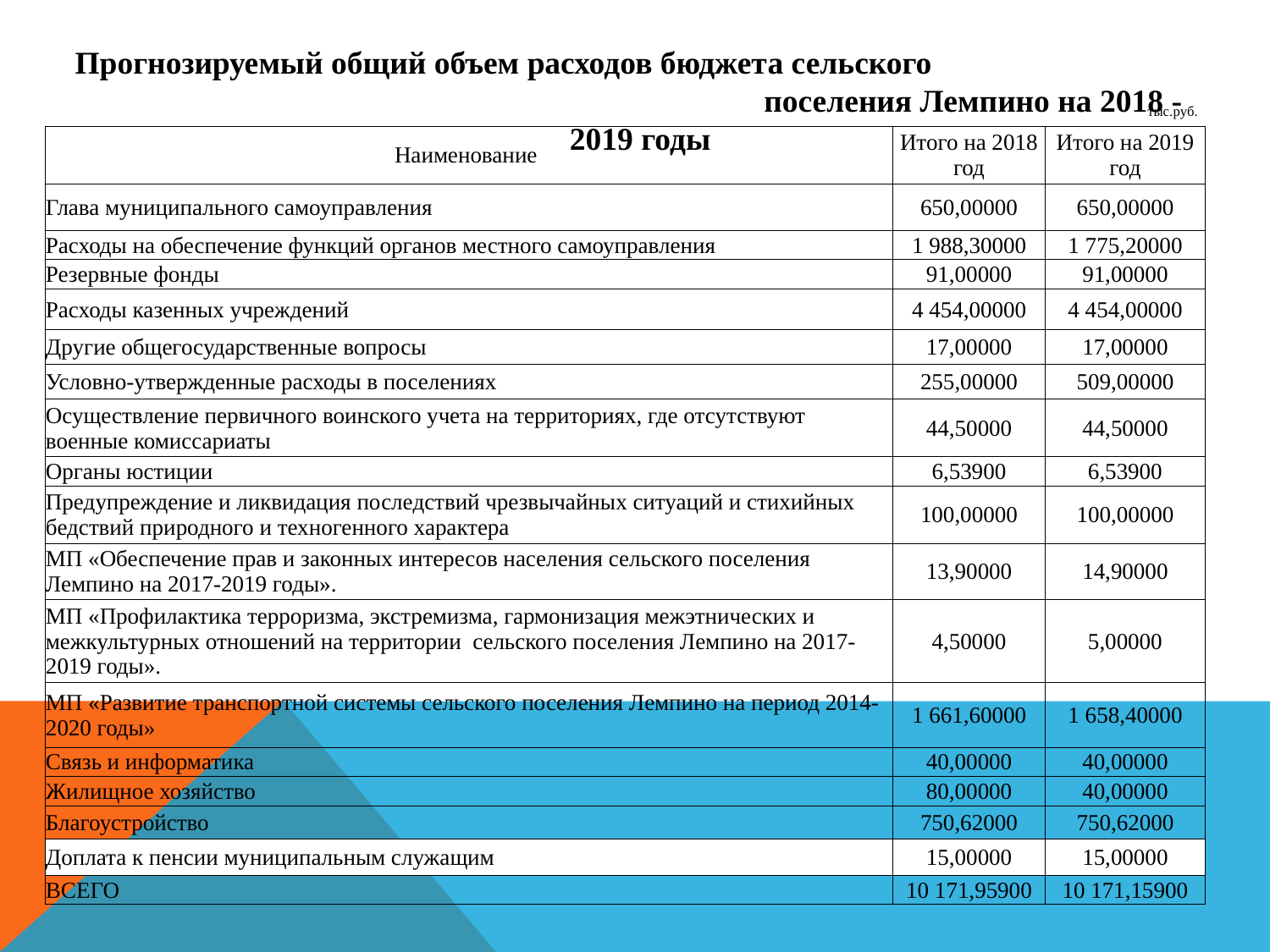

Прогнозируемый общий объем расходов бюджета сельского                                                                                                                      поселения Лемпино на 2018 - 2019 годы
тыс.руб.
| Наименование | Итого на 2018 год | Итого на 2019 год |
| --- | --- | --- |
| Глава муниципального самоуправления | 650,00000 | 650,00000 |
| Расходы на обеспечение функций органов местного самоуправления | 1 988,30000 | 1 775,20000 |
| Резервные фонды | 91,00000 | 91,00000 |
| Расходы казенных учреждений | 4 454,00000 | 4 454,00000 |
| Другие общегосударственные вопросы | 17,00000 | 17,00000 |
| Условно-утвержденные расходы в поселениях | 255,00000 | 509,00000 |
| Осуществление первичного воинского учета на территориях, где отсутствуют военные комиссариаты | 44,50000 | 44,50000 |
| Органы юстиции | 6,53900 | 6,53900 |
| Предупреждение и ликвидация последствий чрезвычайных ситуаций и стихийных бедствий природного и техногенного характера | 100,00000 | 100,00000 |
| МП «Обеспечение прав и законных интересов населения сельского поселения Лемпино на 2017-2019 годы». | 13,90000 | 14,90000 |
| МП «Профилактика терроризма, экстремизма, гармонизация межэтнических и межкультурных отношений на территории сельского поселения Лемпино на 2017-2019 годы». | 4,50000 | 5,00000 |
| МП «Развитие транспортной системы сельского поселения Лемпино на период 2014-2020 годы» | 1 661,60000 | 1 658,40000 |
| Связь и информатика | 40,00000 | 40,00000 |
| Жилищное хозяйство | 80,00000 | 40,00000 |
| Благоустройство | 750,62000 | 750,62000 |
| Доплата к пенсии муниципальным служащим | 15,00000 | 15,00000 |
| ВСЕГО | 10 171,95900 | 10 171,15900 |